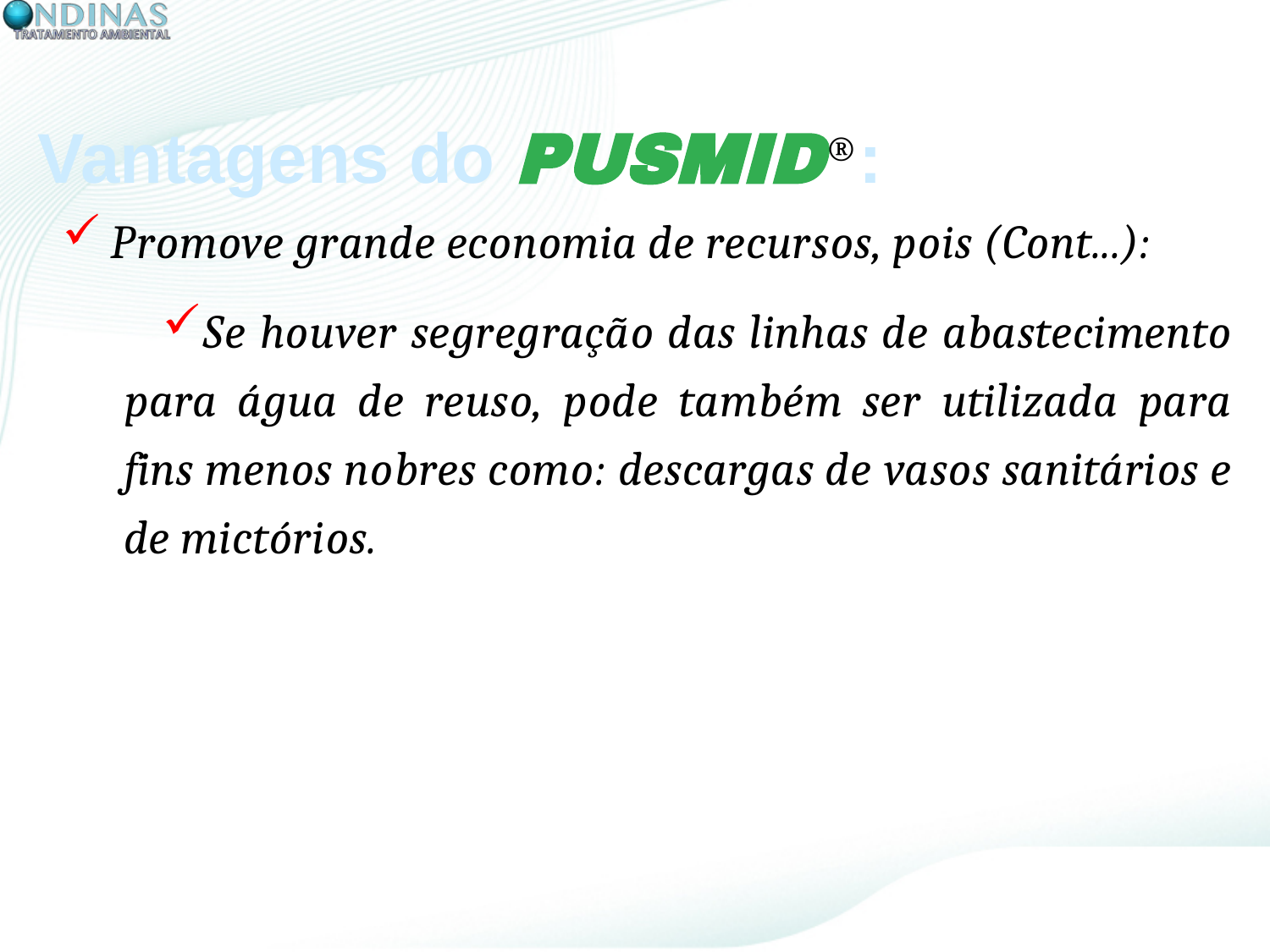

Vantagens do PUSMID®:
Promove grande economia de recursos, pois (Cont...):
Se houver segregração das linhas de abastecimento para água de reuso, pode também ser utilizada para fins menos nobres como: descargas de vasos sanitários e de mictórios.